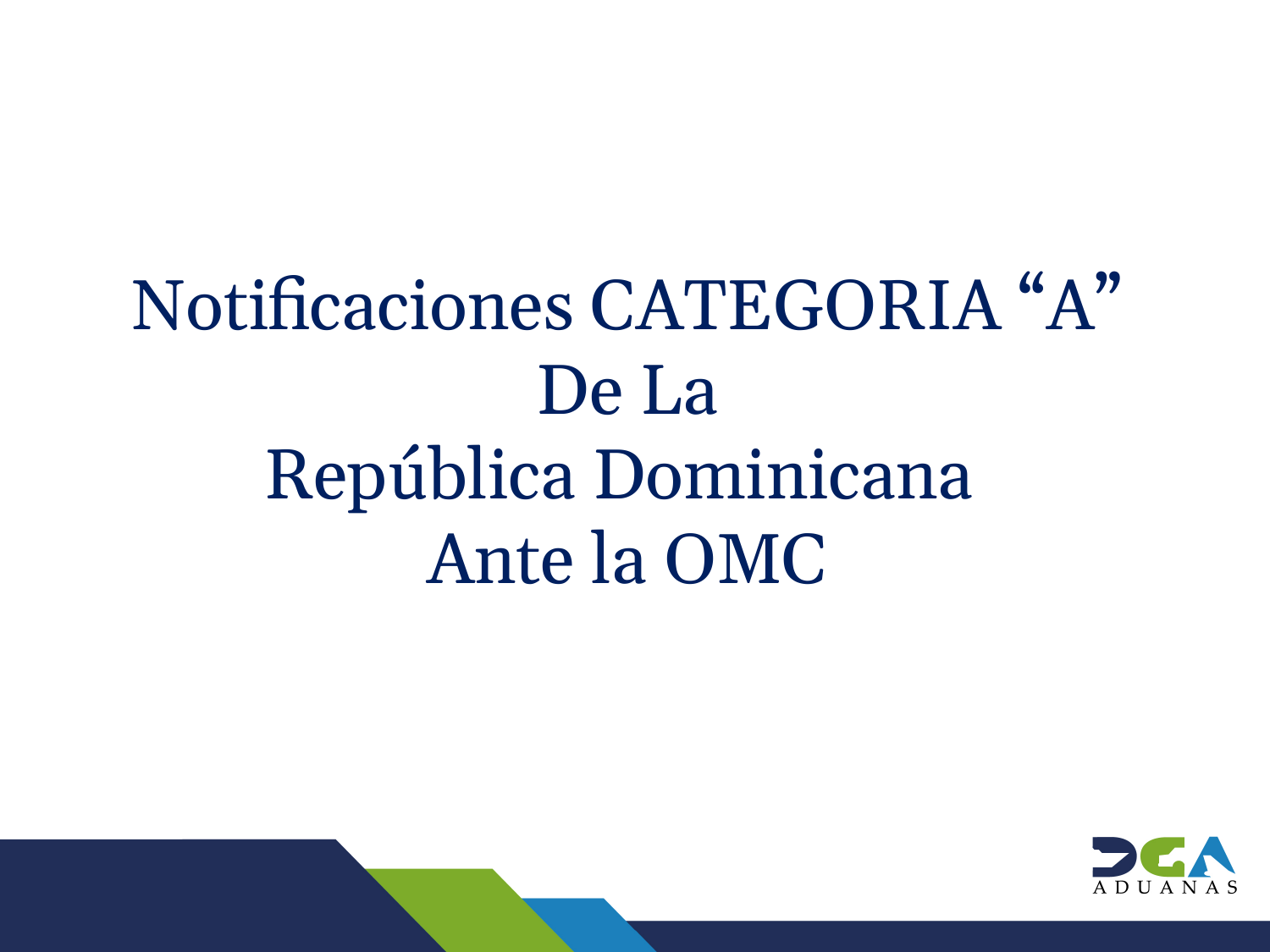

Notificaciones CATEGORIA “A”
 De La
República Dominicana
Ante la OMC